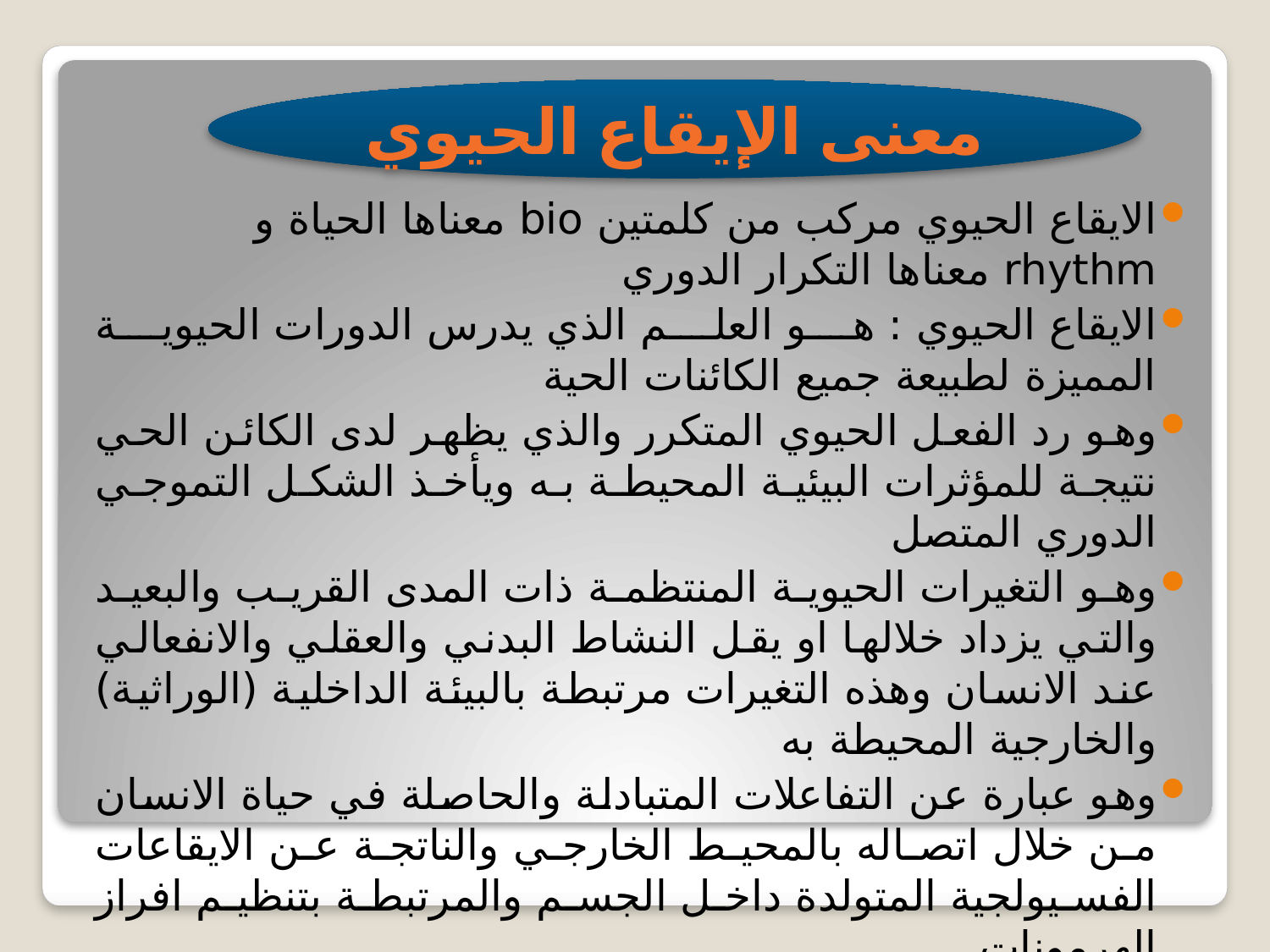

معنى الإيقاع الحيوي
الايقاع الحيوي مركب من كلمتين bio معناها الحياة و rhythm معناها التكرار الدوري
الايقاع الحيوي : هو العلم الذي يدرس الدورات الحيوية المميزة لطبيعة جميع الكائنات الحية
وهو رد الفعل الحيوي المتكرر والذي يظهر لدى الكائن الحي نتيجة للمؤثرات البيئية المحيطة به ويأخذ الشكل التموجي الدوري المتصل
وهو التغيرات الحيوية المنتظمة ذات المدى القريب والبعيد والتي يزداد خلالها او يقل النشاط البدني والعقلي والانفعالي عند الانسان وهذه التغيرات مرتبطة بالبيئة الداخلية (الوراثية) والخارجية المحيطة به
وهو عبارة عن التفاعلات المتبادلة والحاصلة في حياة الانسان من خلال اتصاله بالمحيط الخارجي والناتجة عن الايقاعات الفسيولجية المتولدة داخل الجسم والمرتبطة بتنظيم افراز الهرمونات